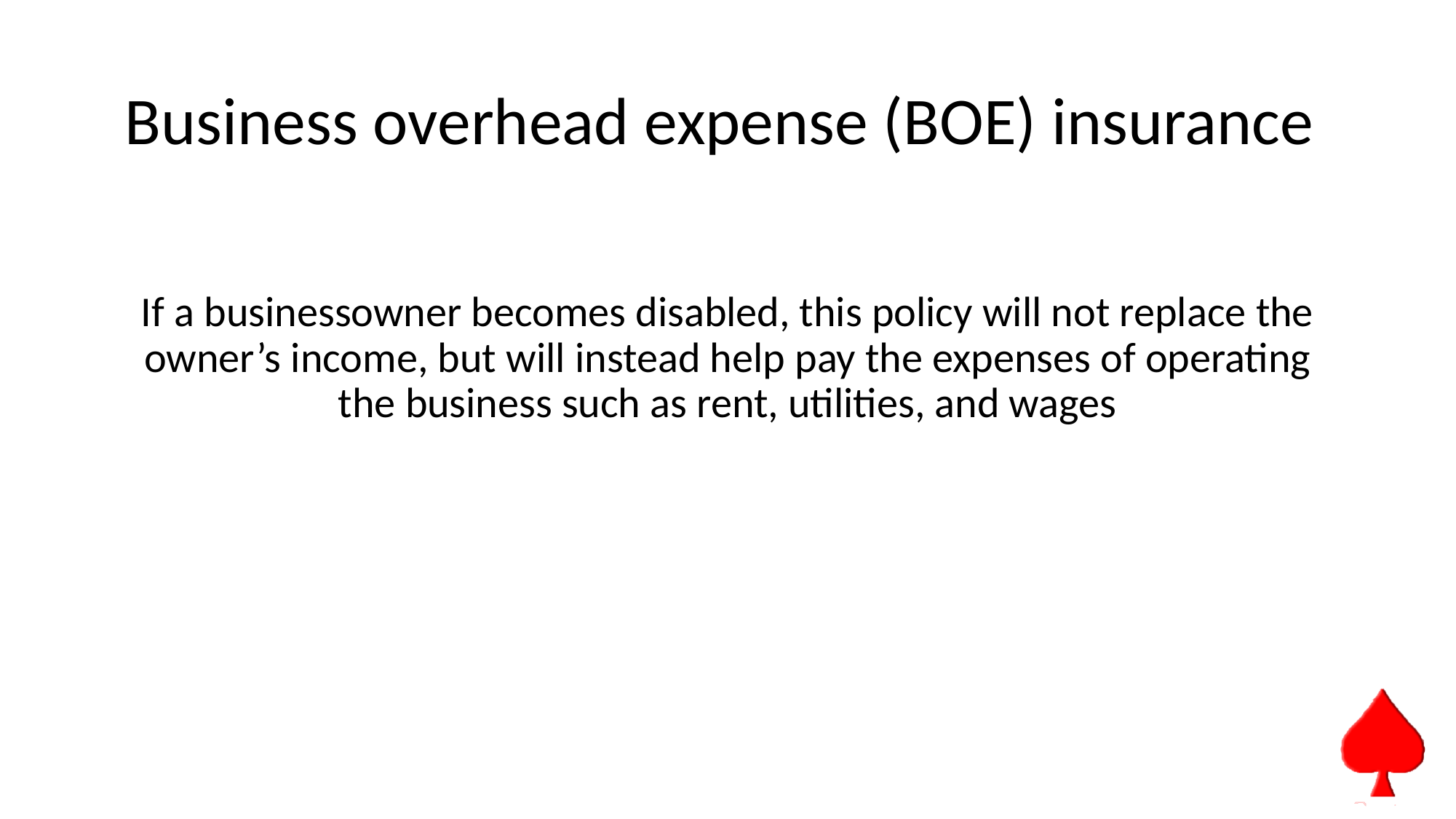

# Business overhead expense (BOE) insurance

If a businessowner becomes disabled, this policy will not replace the owner’s income, but will instead help pay the expenses of operating the business such as rent, utilities, and wages